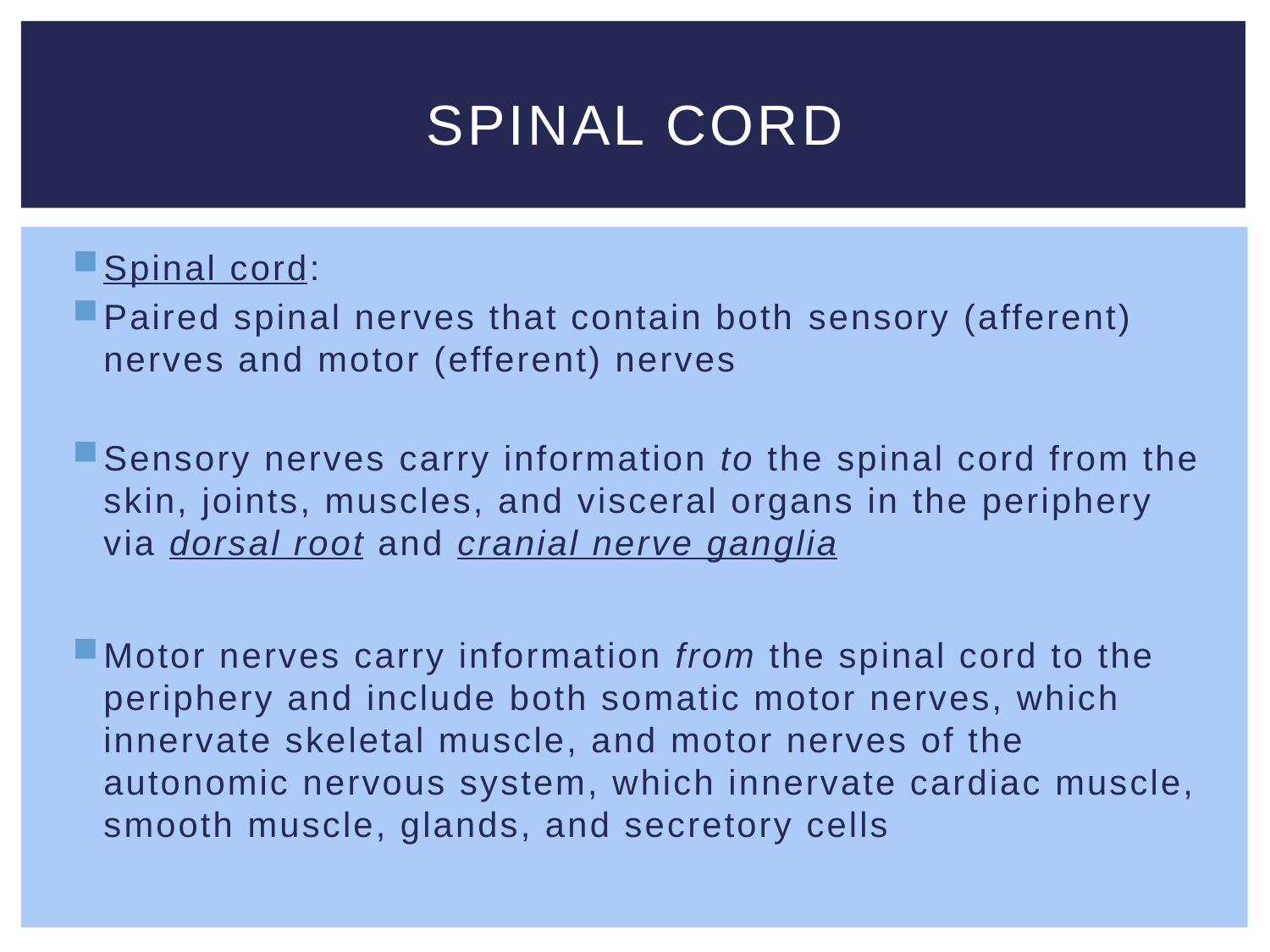

# Spinal cord
Spinal cord:
Paired spinal nerves that contain both sensory (afferent) nerves and motor (efferent) nerves

Sensory nerves carry information to the spinal cord from the skin, joints, muscles, and visceral organs in the periphery via dorsal root and cranial nerve ganglia

Motor nerves carry information from the spinal cord to the periphery and include both somatic motor nerves, which innervate skeletal muscle, and motor nerves of the autonomic nervous system, which innervate cardiac muscle, smooth muscle, glands, and secretory cells